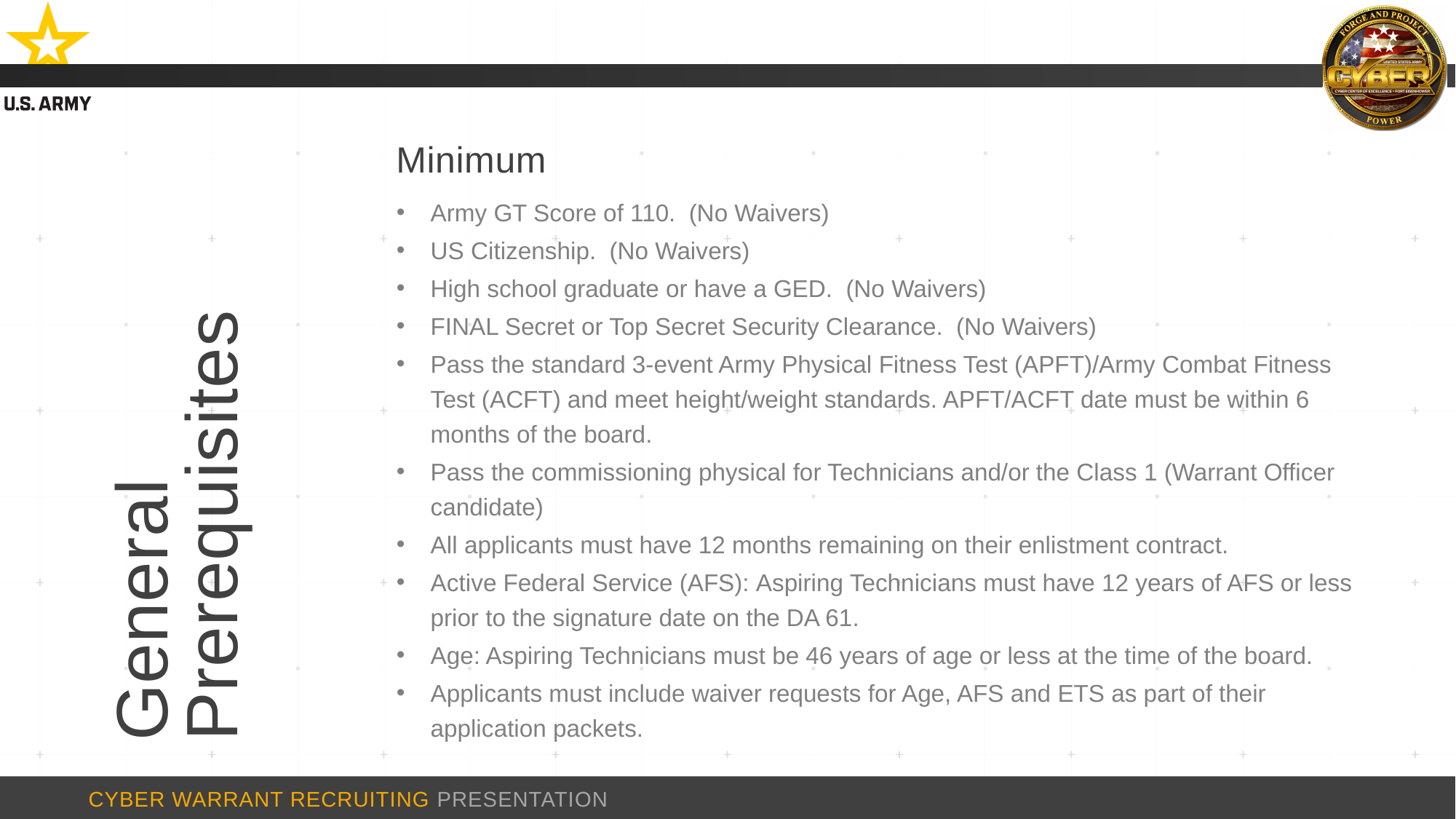

Minimum
Army GT Score of 110.  (No Waivers)
US Citizenship.  (No Waivers)
High school graduate or have a GED.  (No Waivers)
FINAL Secret or Top Secret Security Clearance.  (No Waivers)
Pass the standard 3-event Army Physical Fitness Test (APFT)/Army Combat Fitness Test (ACFT) and meet height/weight standards. APFT/ACFT date must be within 6 months of the board.
Pass the commissioning physical for Technicians and/or the Class 1 (Warrant Officer candidate)
All applicants must have 12 months remaining on their enlistment contract.
Active Federal Service (AFS): Aspiring Technicians must have 12 years of AFS or less prior to the signature date on the DA 61.
Age: Aspiring Technicians must be 46 years of age or less at the time of the board.
Applicants must include waiver requests for Age, AFS and ETS as part of their application packets.
General
Prerequisites